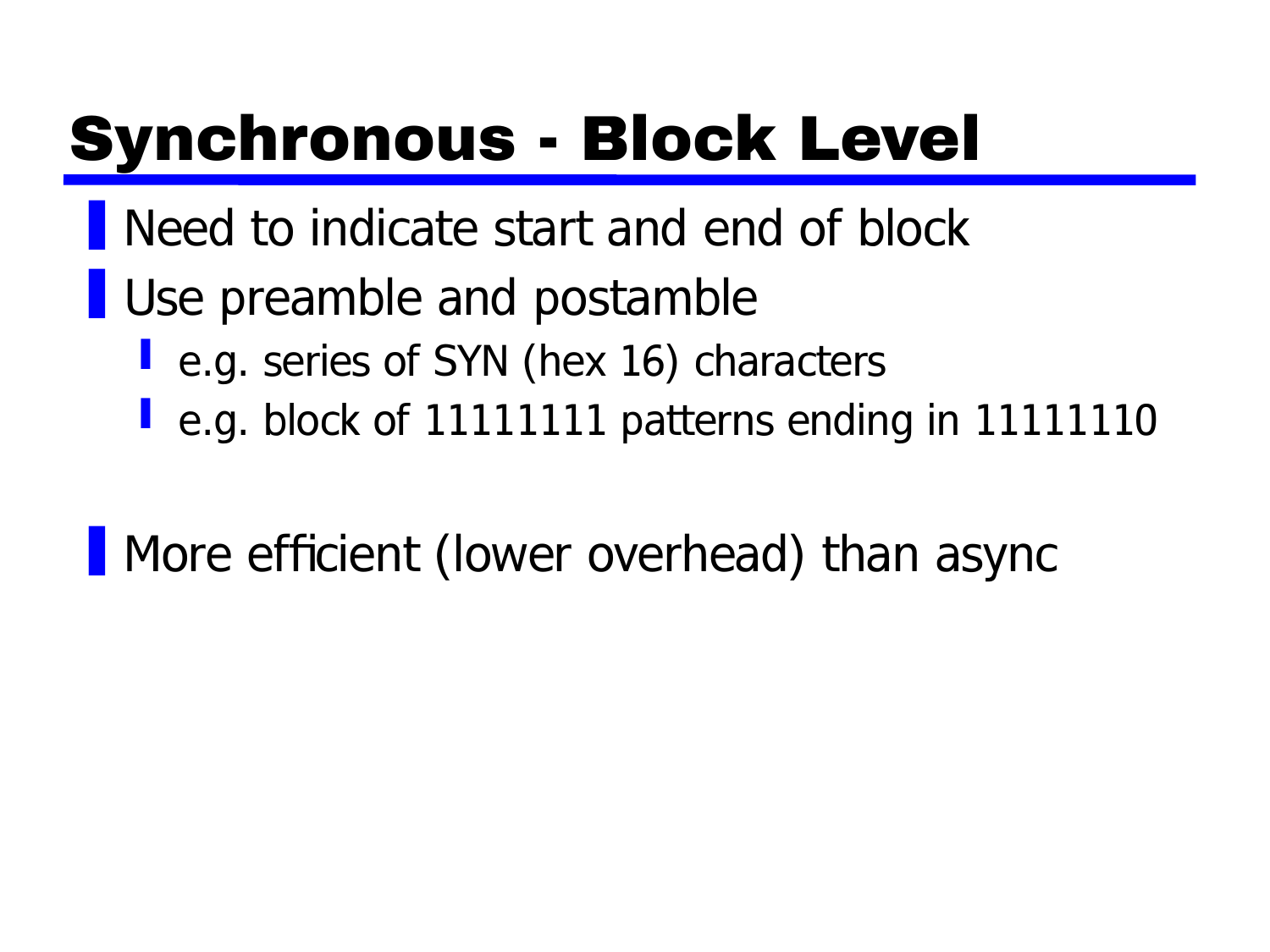

# Synchronous - Block Level
Need to indicate start and end of block
Use preamble and postamble
e.g. series of SYN (hex 16) characters
e.g. block of 11111111 patterns ending in 11111110

More efficient (lower overhead) than async